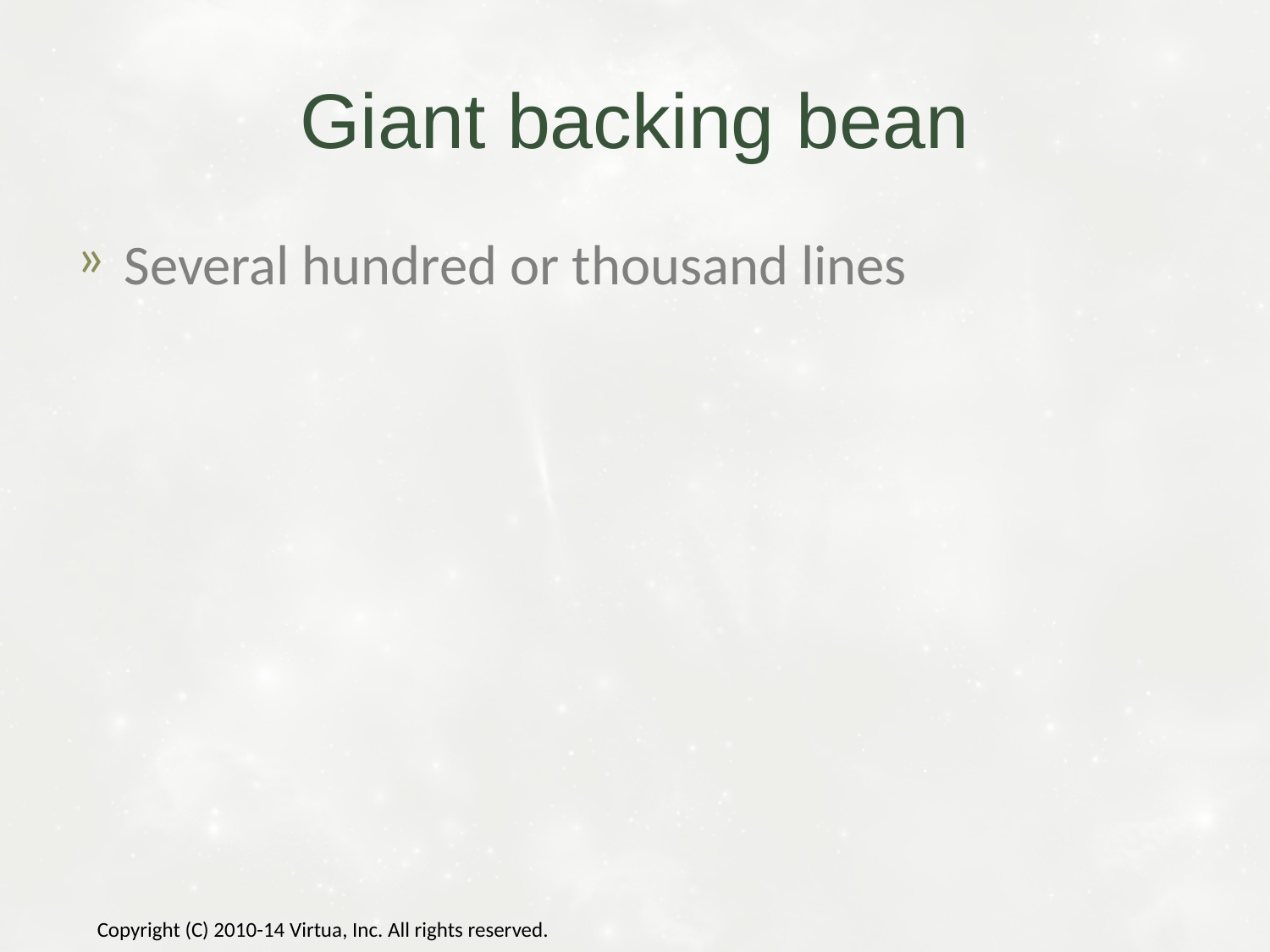

# Giant backing bean
Several hundred or thousand lines

Copyright (C) 2010-14 Virtua, Inc. All rights reserved.